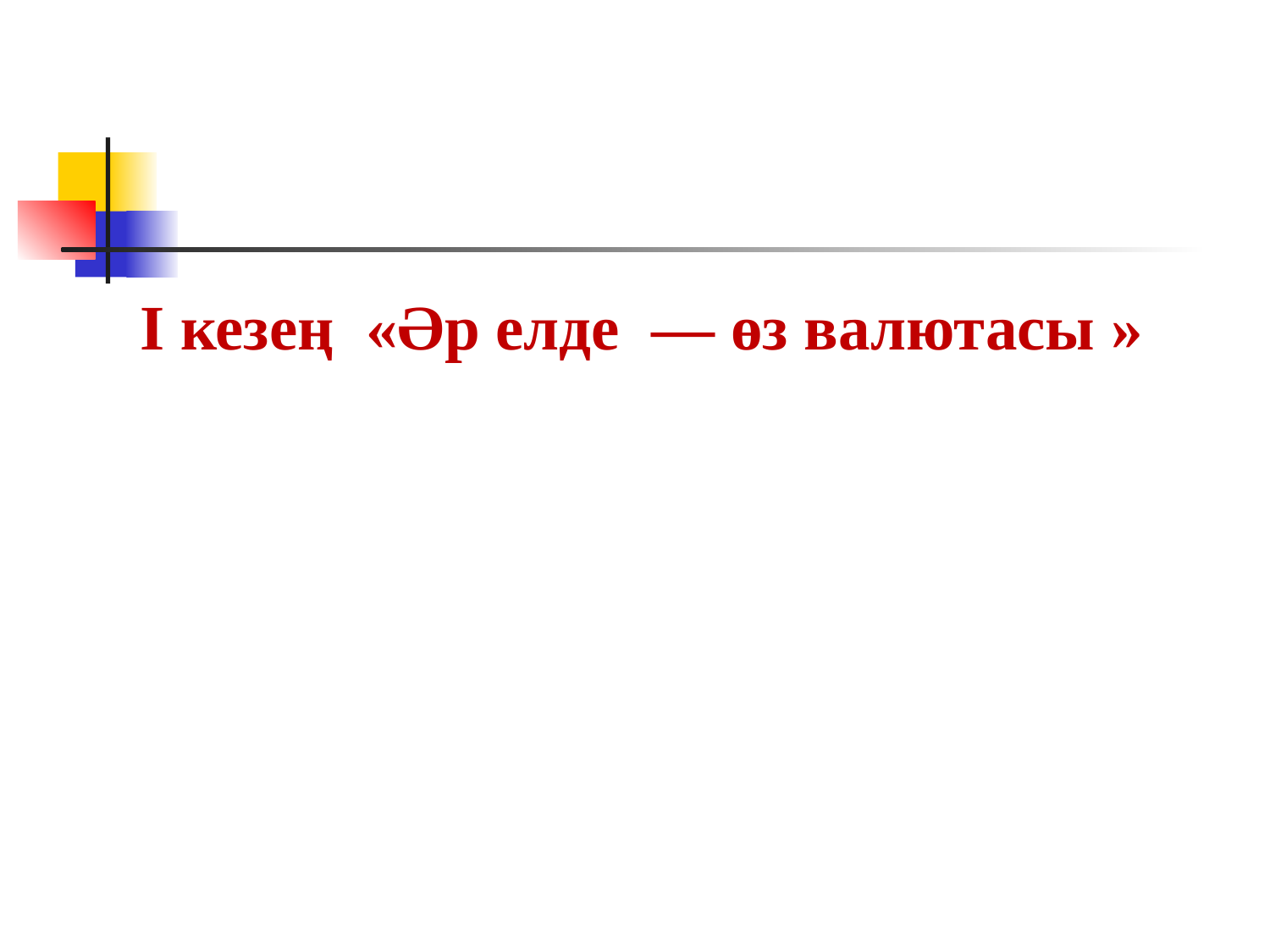

І кезең  «Әр елде  — өз валютасы »